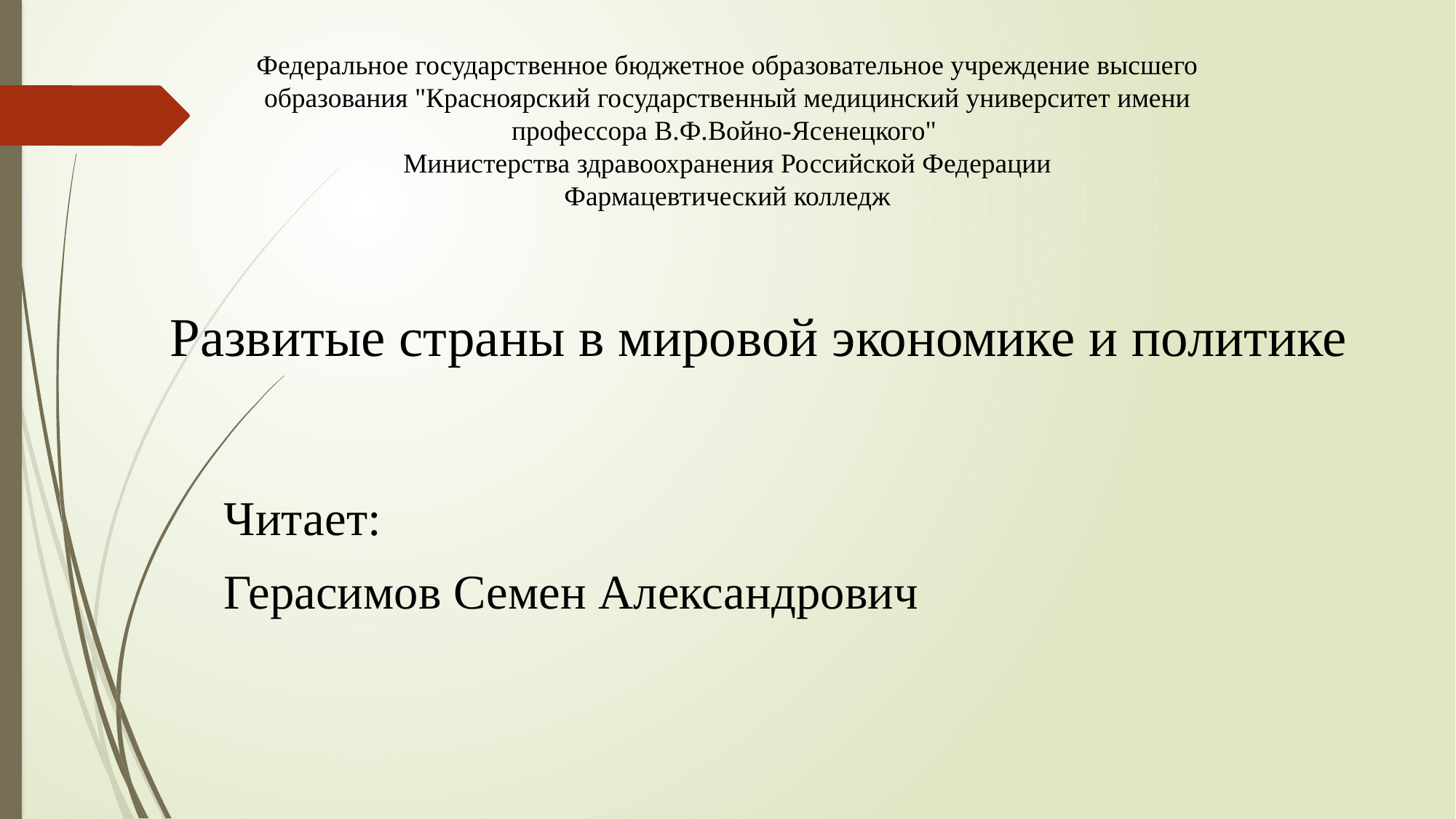

# Федеральное государственное бюджетное образовательное учреждение высшего образования "Красноярский государственный медицинский университет имени профессора В.Ф.Войно-Ясенецкого" Министерства здравоохранения Российской Федерации Фармацевтический колледж
 Развитые страны в мировой экономике и политике

Читает:
Герасимов Семен Александрович